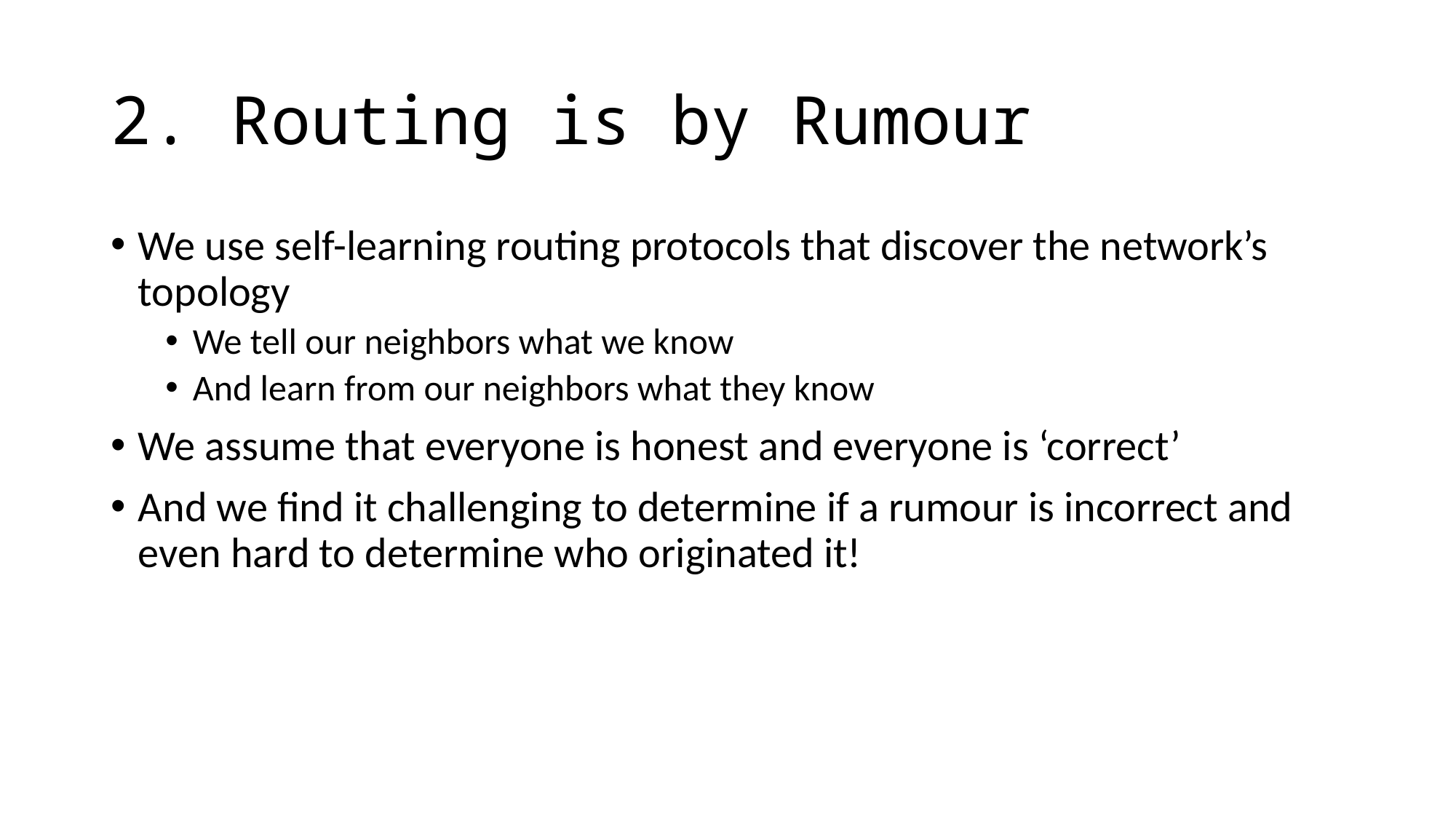

# 2. Routing is by Rumour
We use self-learning routing protocols that discover the network’s topology
We tell our neighbors what we know
And learn from our neighbors what they know
We assume that everyone is honest and everyone is ‘correct’
And we find it challenging to determine if a rumour is incorrect and even hard to determine who originated it!